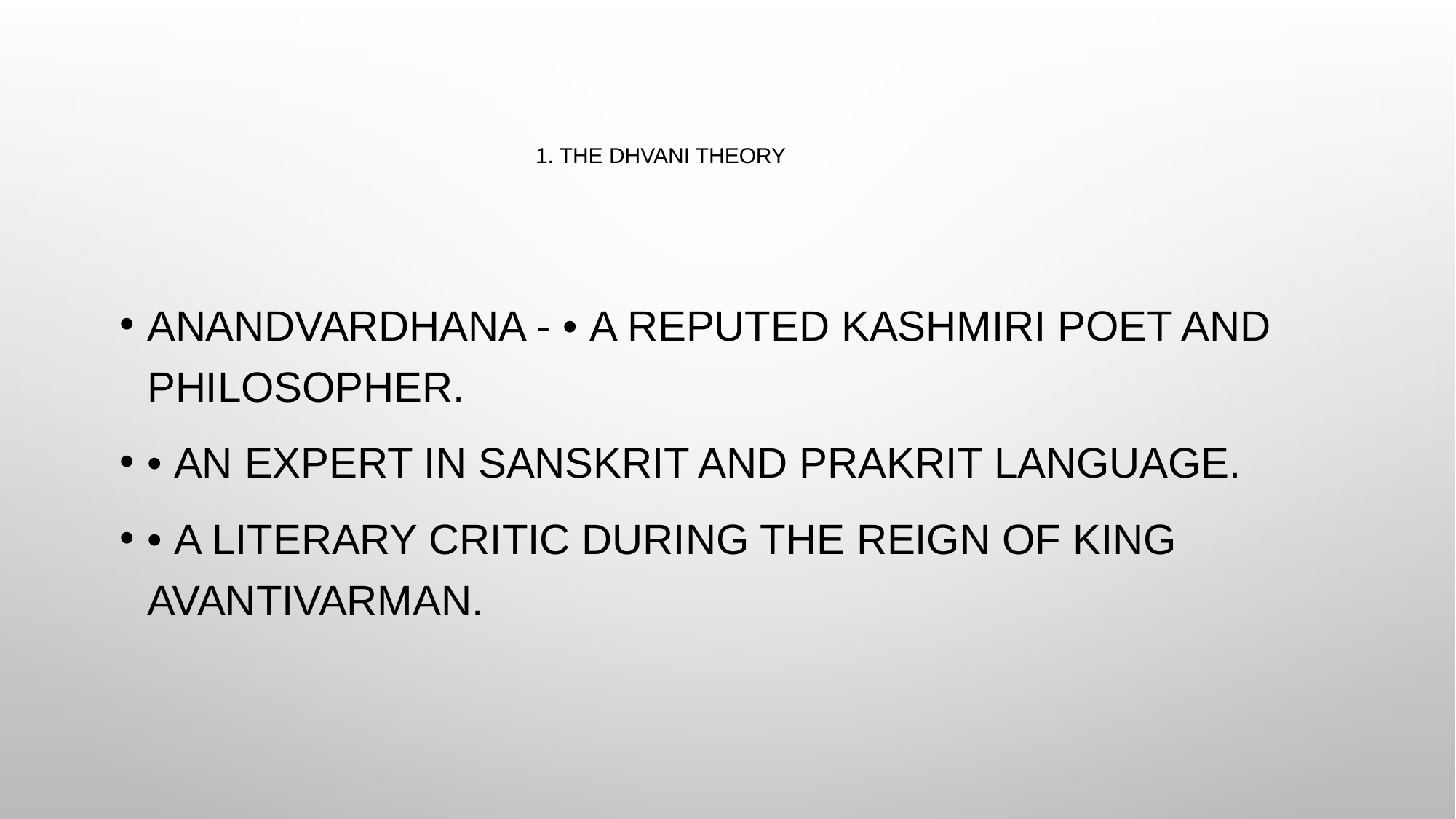

# 1. The Dhvani Theory
Anandvardhana - • a reputed Kashmiri poet and philosopher.
• an expert in Sanskrit and prakrit language.
• a literary critic during the reign of King Avantivarman.